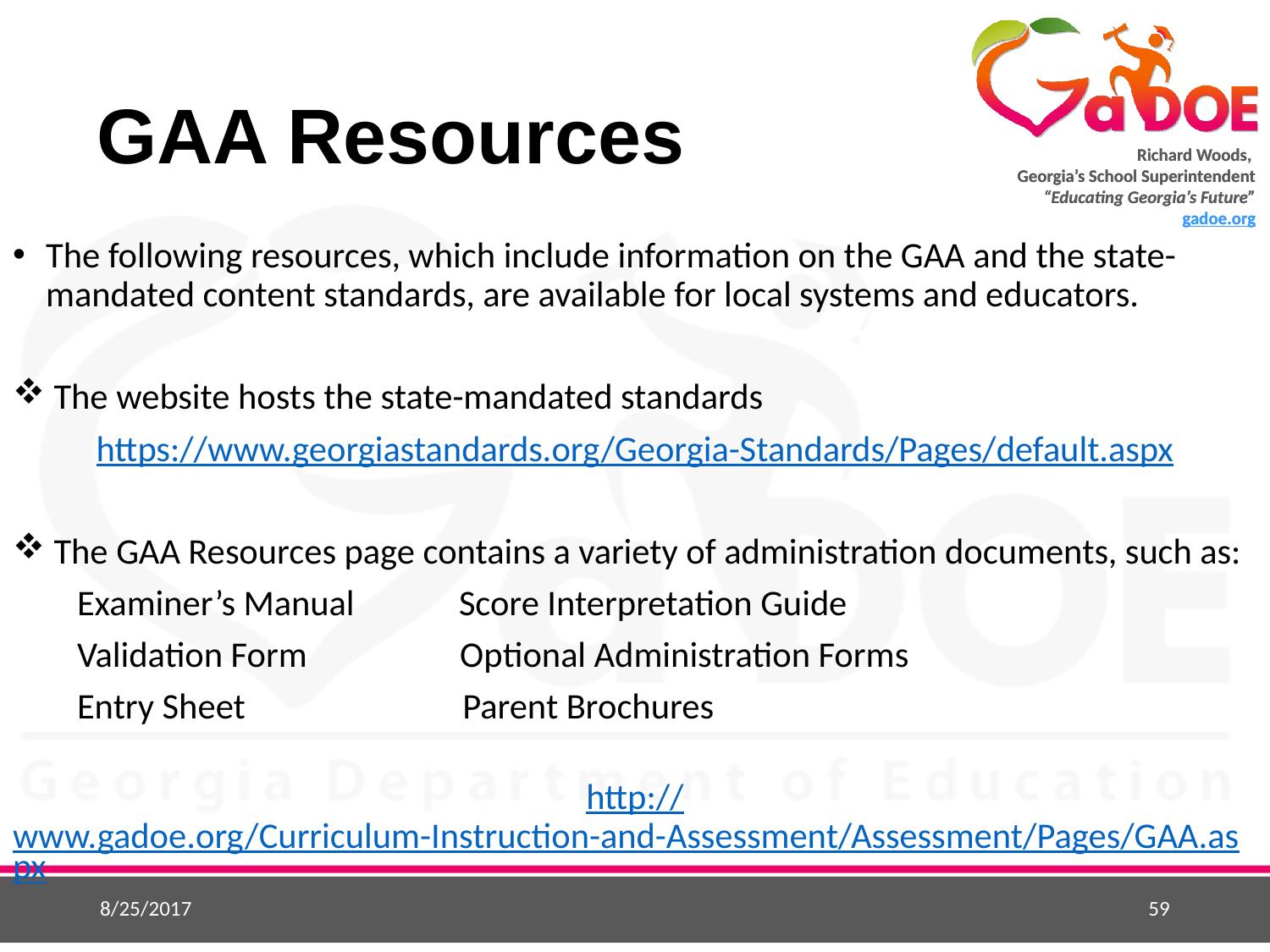

# GAA Resources
The following resources, which include information on the GAA and the state-mandated content standards, are available for local systems and educators.

 The website hosts the state-mandated standards
https://www.georgiastandards.org/Georgia-Standards/Pages/default.aspx

 The GAA Resources page contains a variety of administration documents, such as:
        Examiner’s Manual             Score Interpretation Guide
        Validation Form                   Optional Administration Forms
        Entry Sheet                           Parent Brochures
http://www.gadoe.org/Curriculum-Instruction-and-Assessment/Assessment/Pages/GAA.aspx

8/25/2017
59